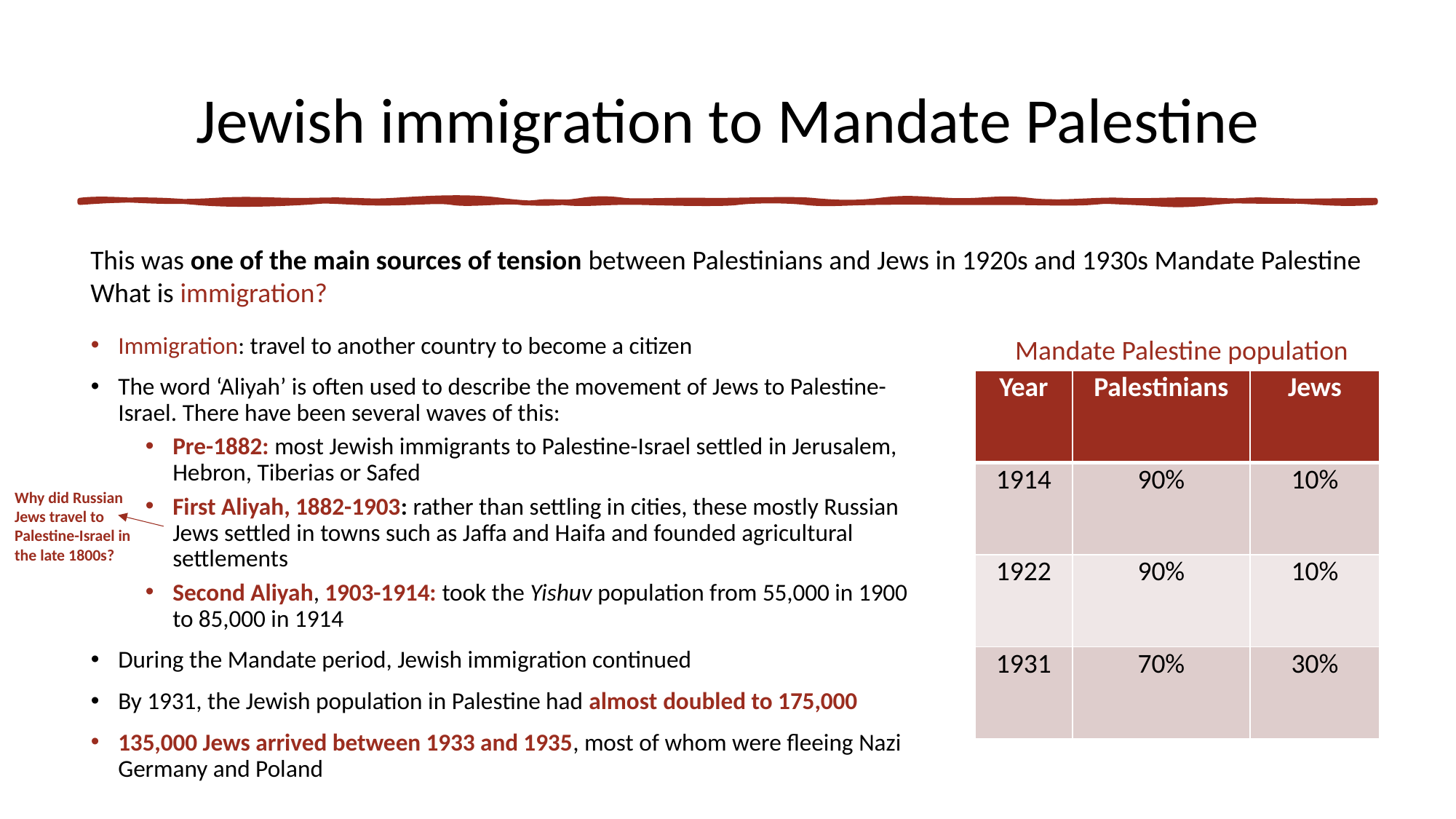

# Jewish immigration to Mandate Palestine

This was one of the main sources of tension between Palestinians and Jews in 1920s and 1930s Mandate Palestine
What is immigration?
Immigration: travel to another country to become a citizen
The word ‘Aliyah’ is often used to describe the movement of Jews to Palestine-Israel. There have been several waves of this:
Pre-1882: most Jewish immigrants to Palestine-Israel settled in Jerusalem, Hebron, Tiberias or Safed
First Aliyah, 1882-1903: rather than settling in cities, these mostly Russian Jews settled in towns such as Jaffa and Haifa and founded agricultural settlements
Second Aliyah, 1903-1914: took the Yishuv population from 55,000 in 1900 to 85,000 in 1914
During the Mandate period, Jewish immigration continued
By 1931, the Jewish population in Palestine had almost doubled to 175,000
135,000 Jews arrived between 1933 and 1935, most of whom were fleeing Nazi Germany and Poland
Mandate Palestine population
| Year | Palestinians | Jews |
| --- | --- | --- |
| 1914 | 90% | 10% |
| 1922 | 90% | 10% |
| 1931 | 70% | 30% |
Why did Russian Jews travel to Palestine-Israel in the late 1800s?